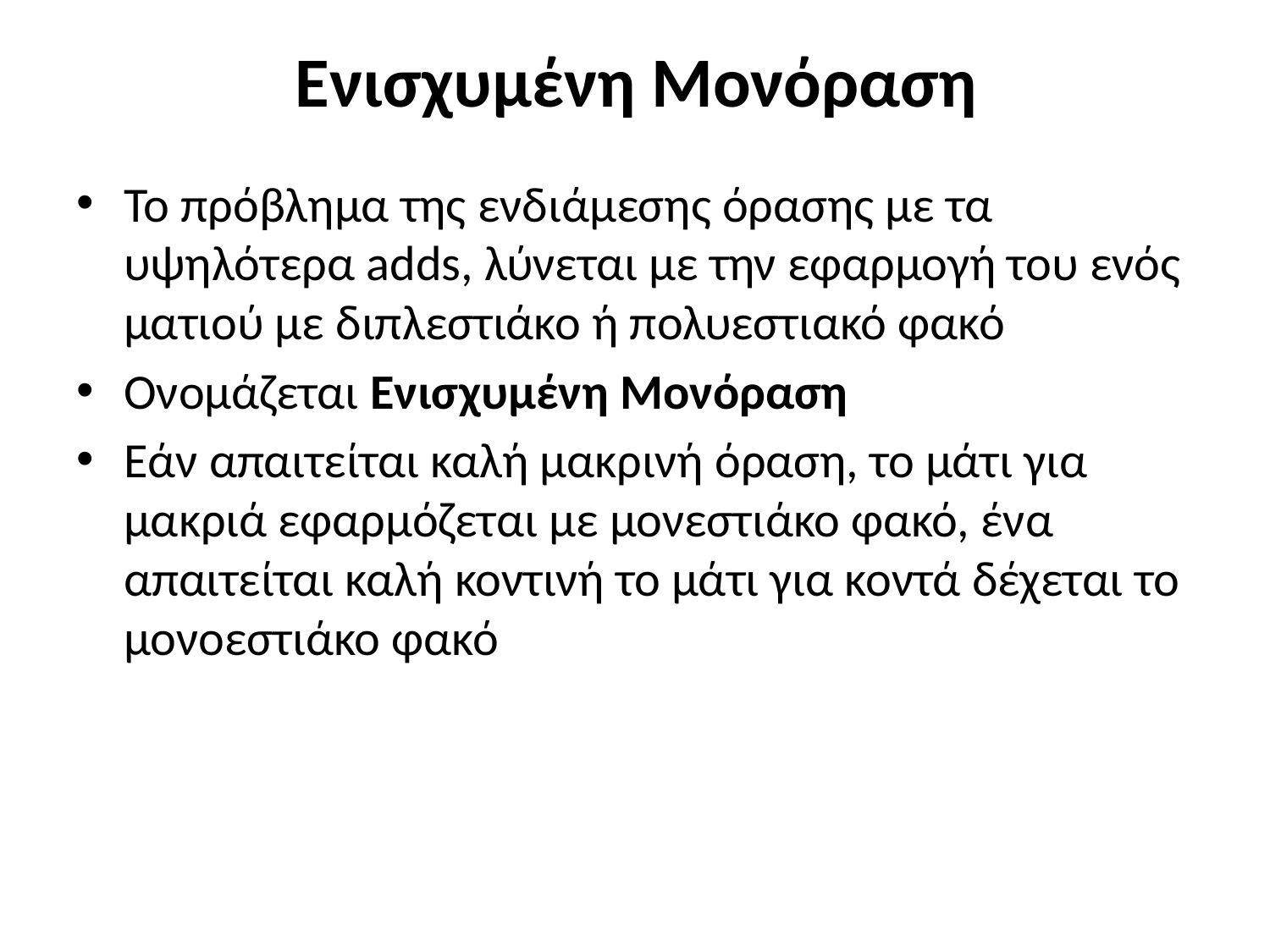

# Ενισχυμένη Μονόραση
Το πρόβλημα της ενδιάμεσης όρασης με τα υψηλότερα adds, λύνεται με την εφαρμογή του ενός ματιού με διπλεστιάκο ή πολυεστιακό φακό
Ονομάζεται Ενισχυμένη Μονόραση
Εάν απαιτείται καλή μακρινή όραση, το μάτι για μακριά εφαρμόζεται με μονεστιάκο φακό, ένα απαιτείται καλή κοντινή το μάτι για κοντά δέχεται το μονοεστιάκο φακό